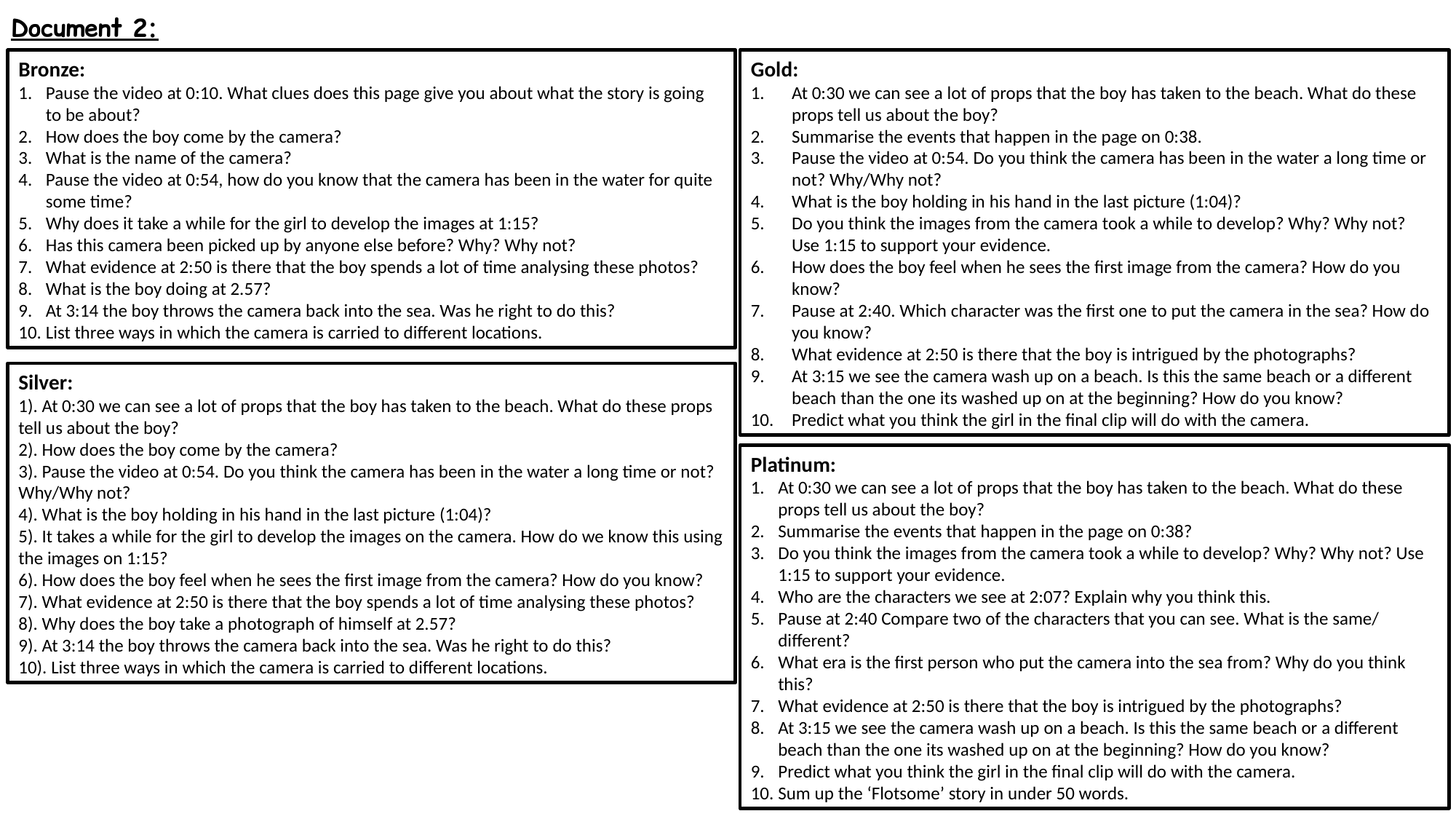

# Document 2:
Bronze:
Pause the video at 0:10. What clues does this page give you about what the story is going to be about?
How does the boy come by the camera?
What is the name of the camera?
Pause the video at 0:54, how do you know that the camera has been in the water for quite some time?
Why does it take a while for the girl to develop the images at 1:15?
Has this camera been picked up by anyone else before? Why? Why not?
What evidence at 2:50 is there that the boy spends a lot of time analysing these photos?
What is the boy doing at 2.57?
At 3:14 the boy throws the camera back into the sea. Was he right to do this?
List three ways in which the camera is carried to different locations.
Gold:
At 0:30 we can see a lot of props that the boy has taken to the beach. What do these props tell us about the boy?
Summarise the events that happen in the page on 0:38.
Pause the video at 0:54. Do you think the camera has been in the water a long time or not? Why/Why not?
What is the boy holding in his hand in the last picture (1:04)?
Do you think the images from the camera took a while to develop? Why? Why not? Use 1:15 to support your evidence.
How does the boy feel when he sees the first image from the camera? How do you know?
Pause at 2:40. Which character was the first one to put the camera in the sea? How do you know?
What evidence at 2:50 is there that the boy is intrigued by the photographs?
At 3:15 we see the camera wash up on a beach. Is this the same beach or a different beach than the one its washed up on at the beginning? How do you know?
Predict what you think the girl in the final clip will do with the camera.
Silver:
1). At 0:30 we can see a lot of props that the boy has taken to the beach. What do these props tell us about the boy?
2). How does the boy come by the camera?
3). Pause the video at 0:54. Do you think the camera has been in the water a long time or not? Why/Why not?
4). What is the boy holding in his hand in the last picture (1:04)?
5). It takes a while for the girl to develop the images on the camera. How do we know this using the images on 1:15?
6). How does the boy feel when he sees the first image from the camera? How do you know?
7). What evidence at 2:50 is there that the boy spends a lot of time analysing these photos?
8). Why does the boy take a photograph of himself at 2.57?
9). At 3:14 the boy throws the camera back into the sea. Was he right to do this?
10). List three ways in which the camera is carried to different locations.
Platinum:
At 0:30 we can see a lot of props that the boy has taken to the beach. What do these props tell us about the boy?
Summarise the events that happen in the page on 0:38?
Do you think the images from the camera took a while to develop? Why? Why not? Use 1:15 to support your evidence.
Who are the characters we see at 2:07? Explain why you think this.
Pause at 2:40 Compare two of the characters that you can see. What is the same/ different?
What era is the first person who put the camera into the sea from? Why do you think this?
What evidence at 2:50 is there that the boy is intrigued by the photographs?
At 3:15 we see the camera wash up on a beach. Is this the same beach or a different beach than the one its washed up on at the beginning? How do you know?
Predict what you think the girl in the final clip will do with the camera.
Sum up the ‘Flotsome’ story in under 50 words.